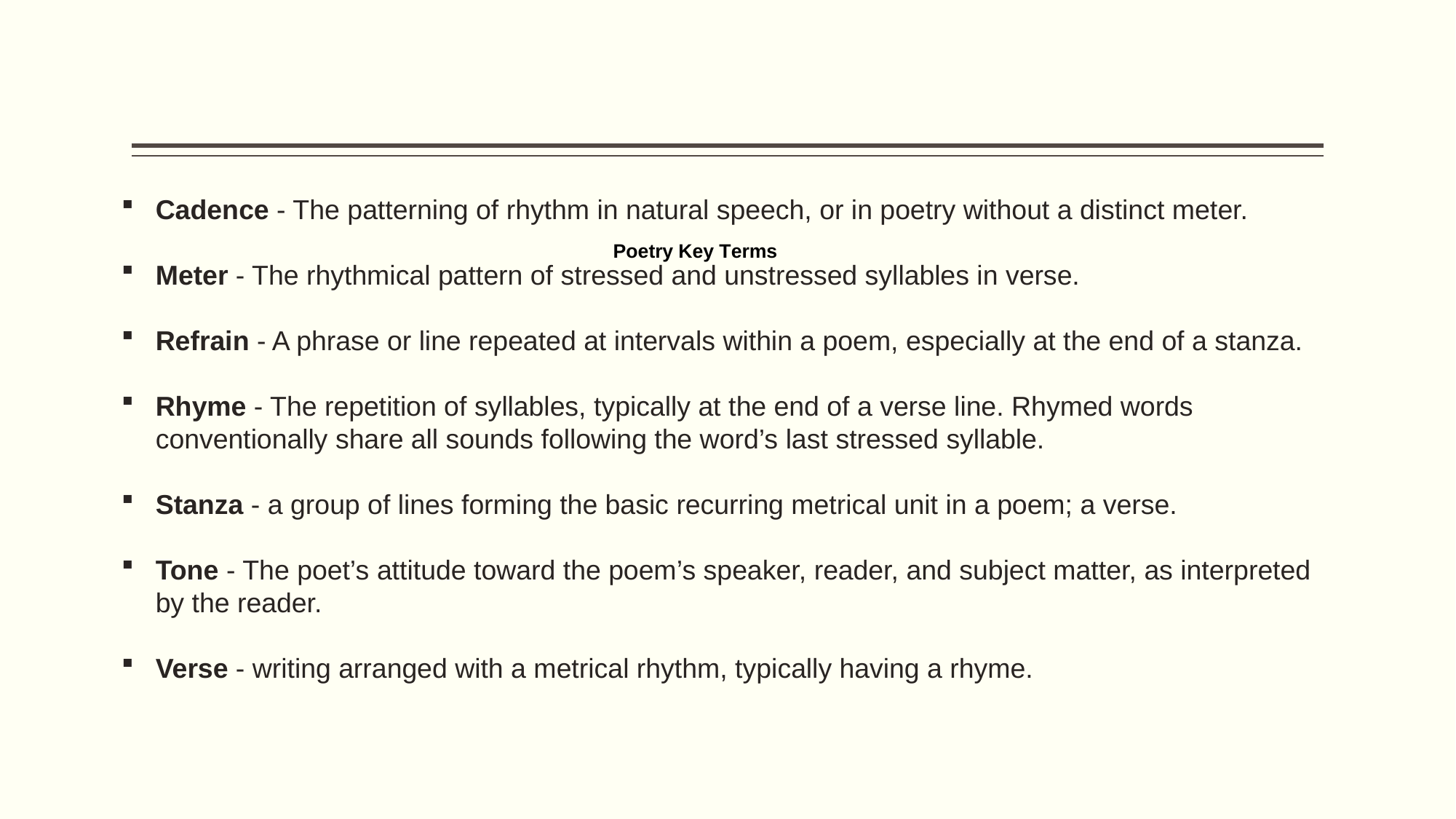

# Poetry Key Terms

Cadence - The patterning of rhythm in natural speech, or in poetry without a distinct meter.

Meter - The rhythmical pattern of stressed and unstressed syllables in verse.

Refrain - A phrase or line repeated at intervals within a poem, especially at the end of a stanza.

Rhyme - The repetition of syllables, typically at the end of a verse line. Rhymed words conventionally share all sounds following the word’s last stressed syllable.

Stanza - a group of lines forming the basic recurring metrical unit in a poem; a verse.

Tone - The poet’s attitude toward the poem’s speaker, reader, and subject matter, as interpreted by the reader.

Verse - writing arranged with a metrical rhythm, typically having a rhyme.